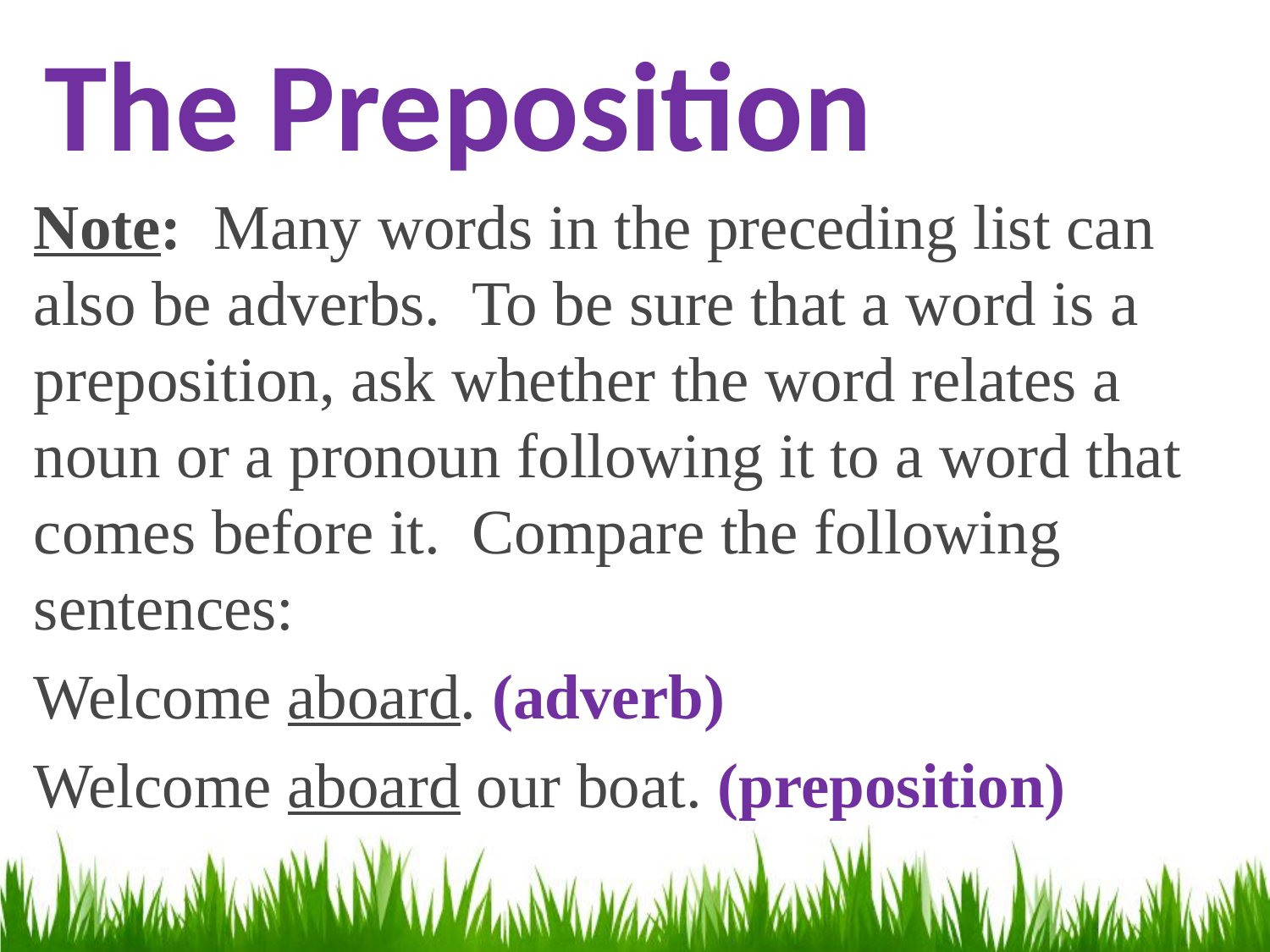

# The Preposition
Note:  Many words in the preceding list can also be adverbs.  To be sure that a word is a preposition, ask whether the word relates a noun or a pronoun following it to a word that comes before it.  Compare the following sentences:
Welcome aboard. (adverb)
Welcome aboard our boat. (preposition)